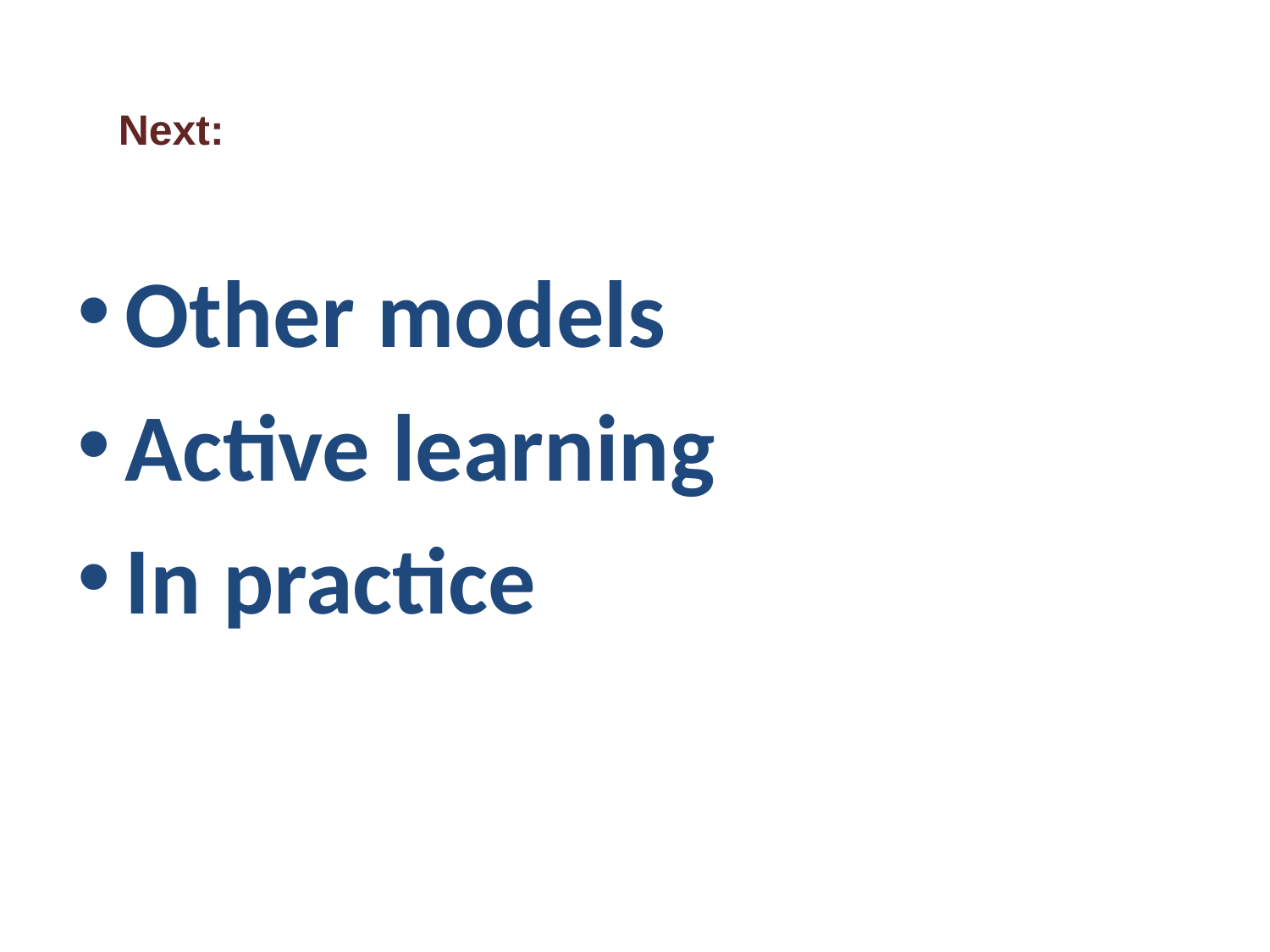

Next:
Other models
Active learning
In practice